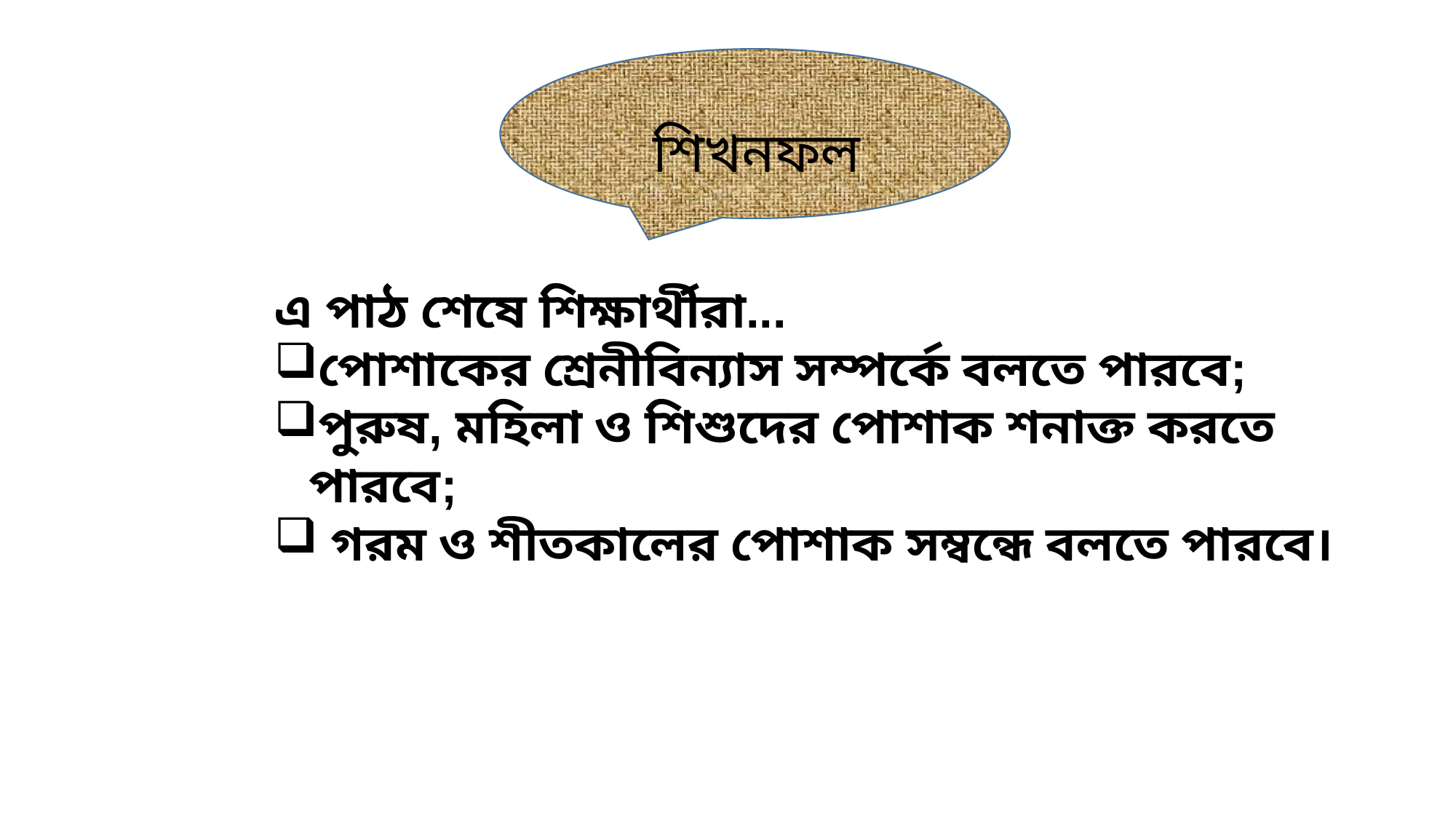

শিখনফল
এ পাঠ শেষে শিক্ষার্থীরা...
পোশাকের শ্রেনীবিন্যাস সম্পর্কে বলতে পারবে;
পুরুষ, মহিলা ও শিশুদের পোশাক শনাক্ত করতে পারবে;
 গরম ও শীতকালের পোশাক সম্বন্ধে বলতে পারবে।